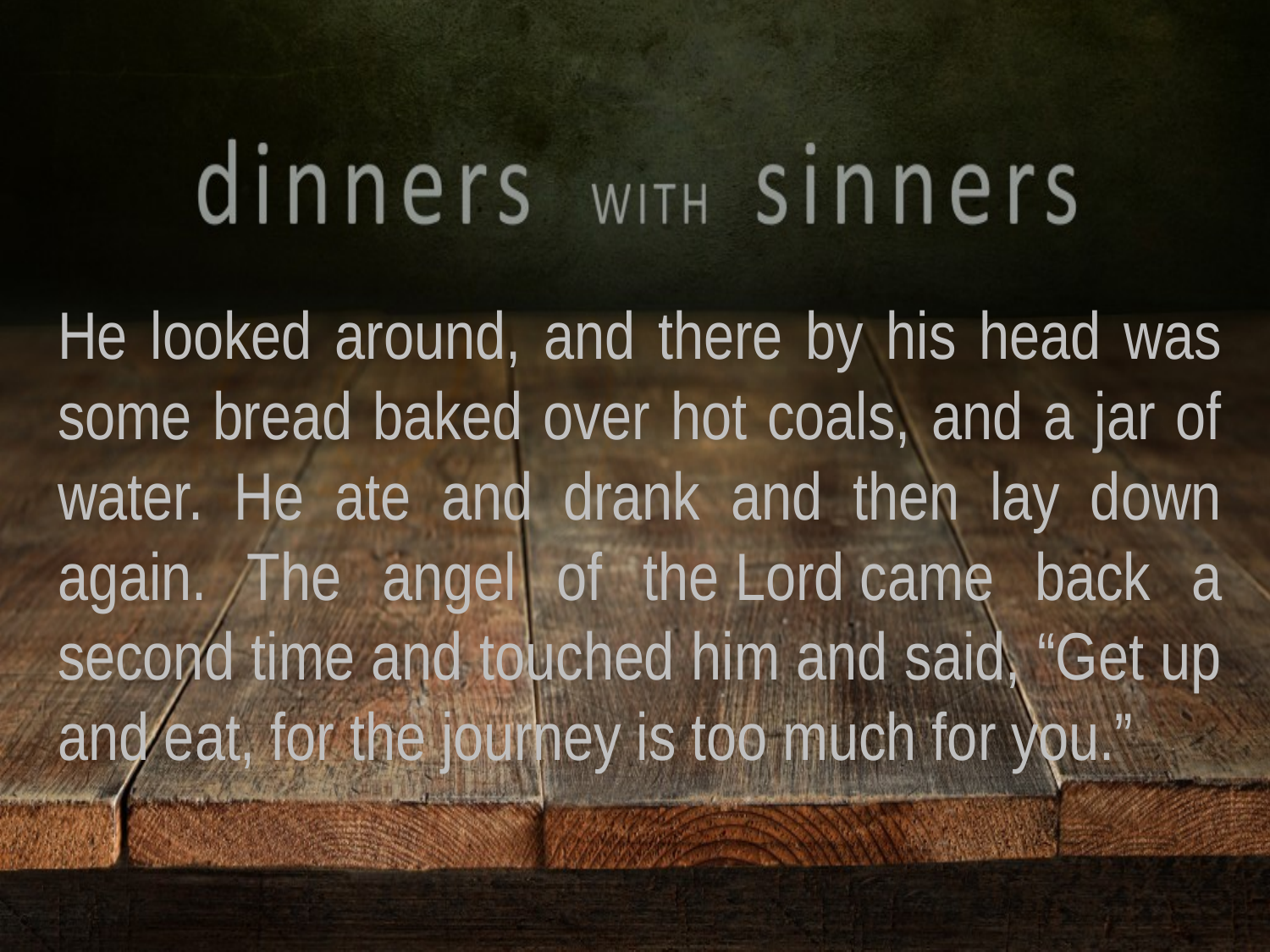

He looked around, and there by his head was some bread baked over hot coals, and a jar of water. He ate and drank and then lay down again. The angel of the Lord came back a second time and touched him and said, “Get up and eat, for the journey is too much for you.”